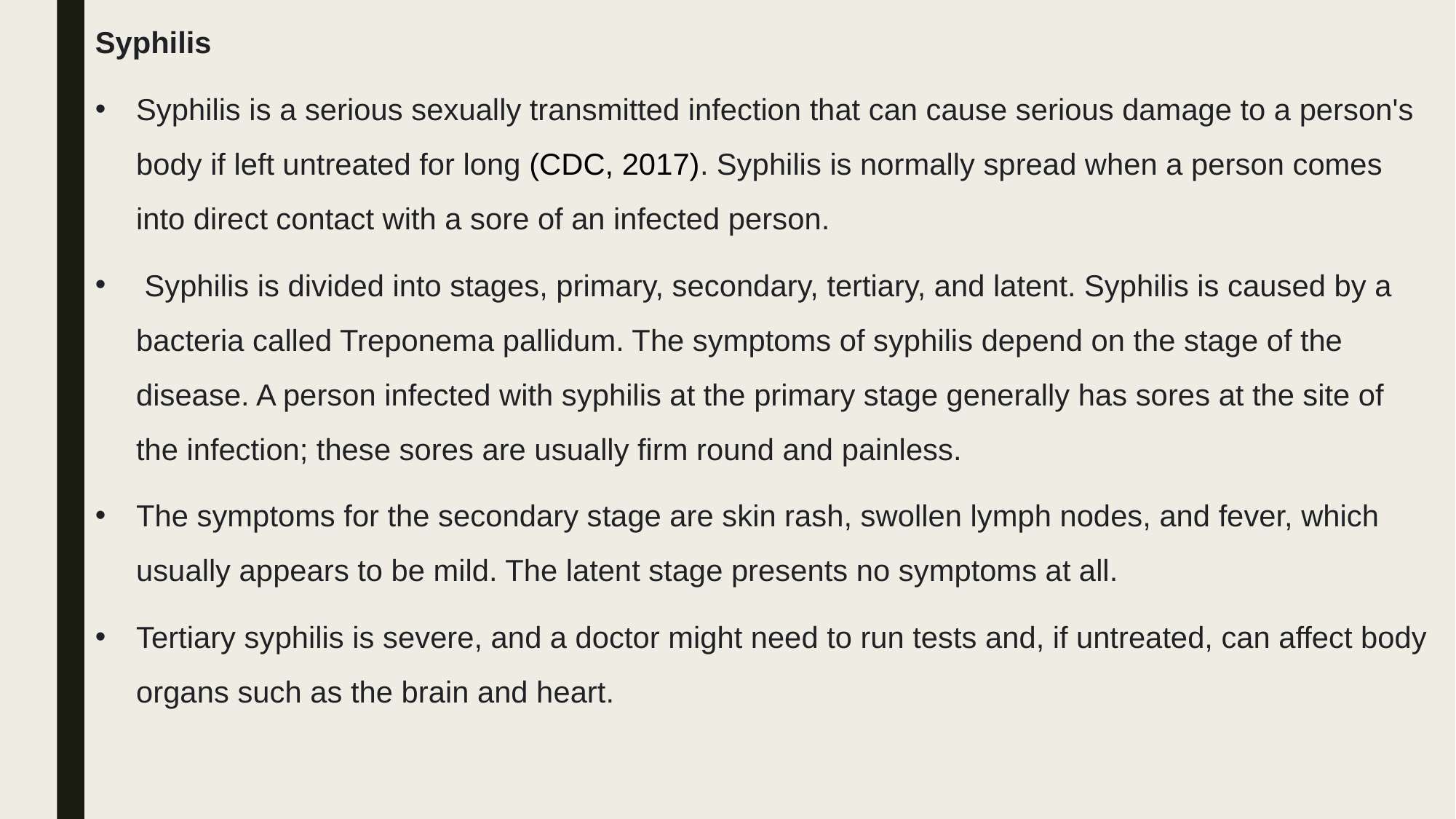

Syphilis
Syphilis is a serious sexually transmitted infection that can cause serious damage to a person's body if left untreated for long (CDC, 2017). Syphilis is normally spread when a person comes into direct contact with a sore of an infected person.
 Syphilis is divided into stages, primary, secondary, tertiary, and latent. Syphilis is caused by a bacteria called Treponema pallidum. The symptoms of syphilis depend on the stage of the disease. A person infected with syphilis at the primary stage generally has sores at the site of the infection; these sores are usually firm round and painless.
The symptoms for the secondary stage are skin rash, swollen lymph nodes, and fever, which usually appears to be mild. The latent stage presents no symptoms at all.
Tertiary syphilis is severe, and a doctor might need to run tests and, if untreated, can affect body organs such as the brain and heart.